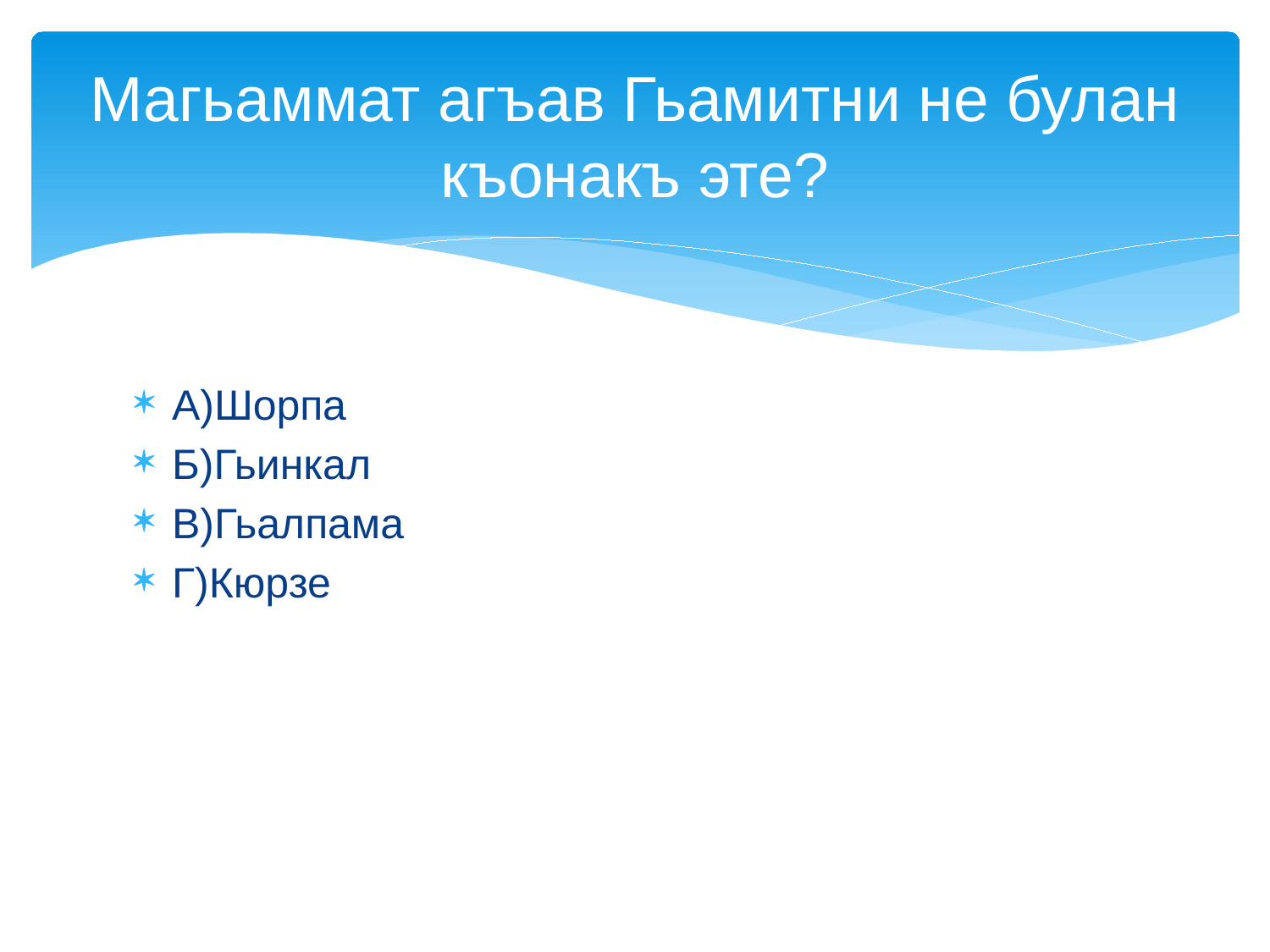

# Магьаммат агъав Гьамитни не булан къонакъ эте?
А)Шорпа
Б)Гьинкал
В)Гьалпама
Г)Кюрзе